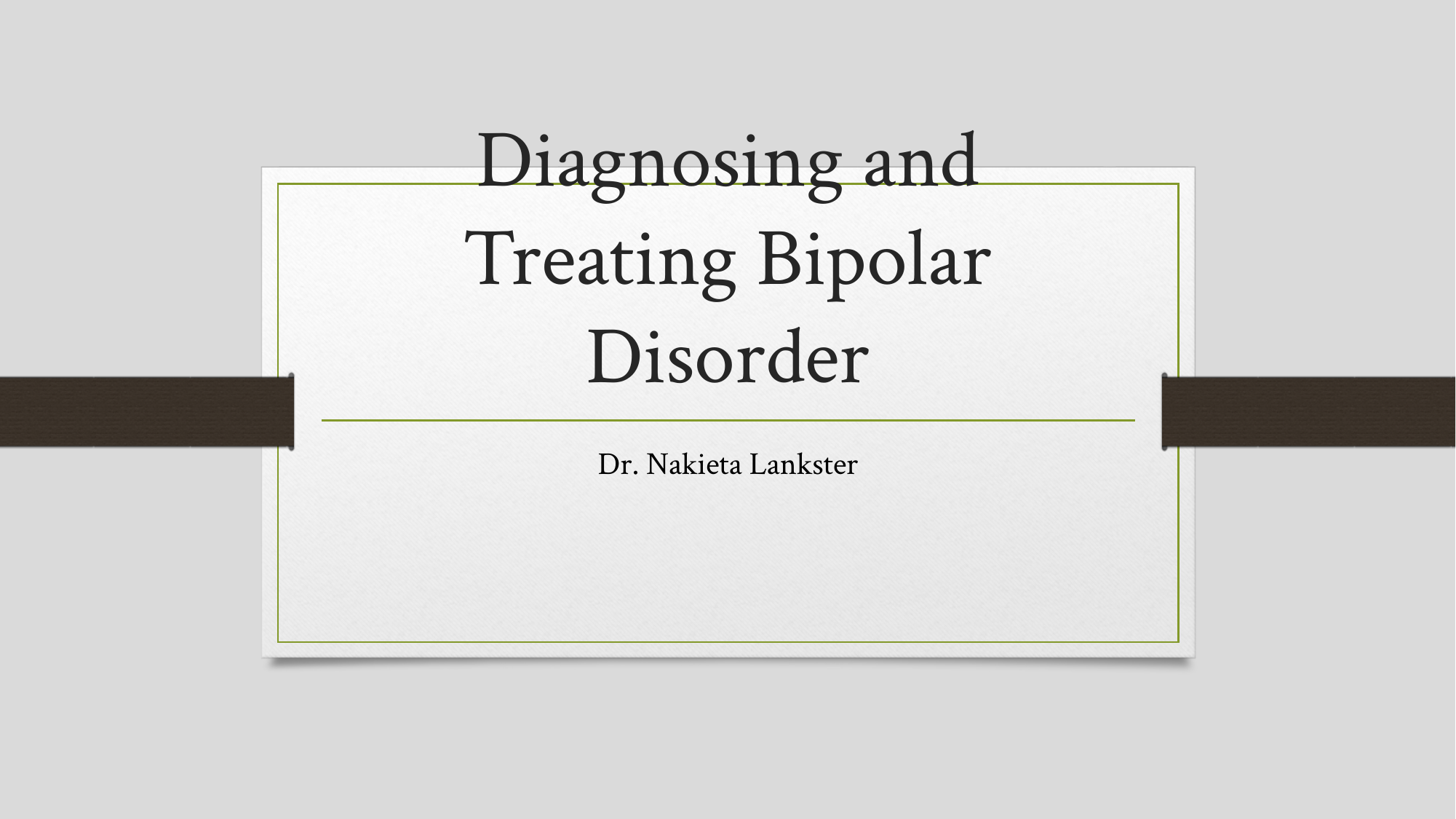

# Diagnosing and Treating Bipolar Disorder
Dr. Nakieta Lankster